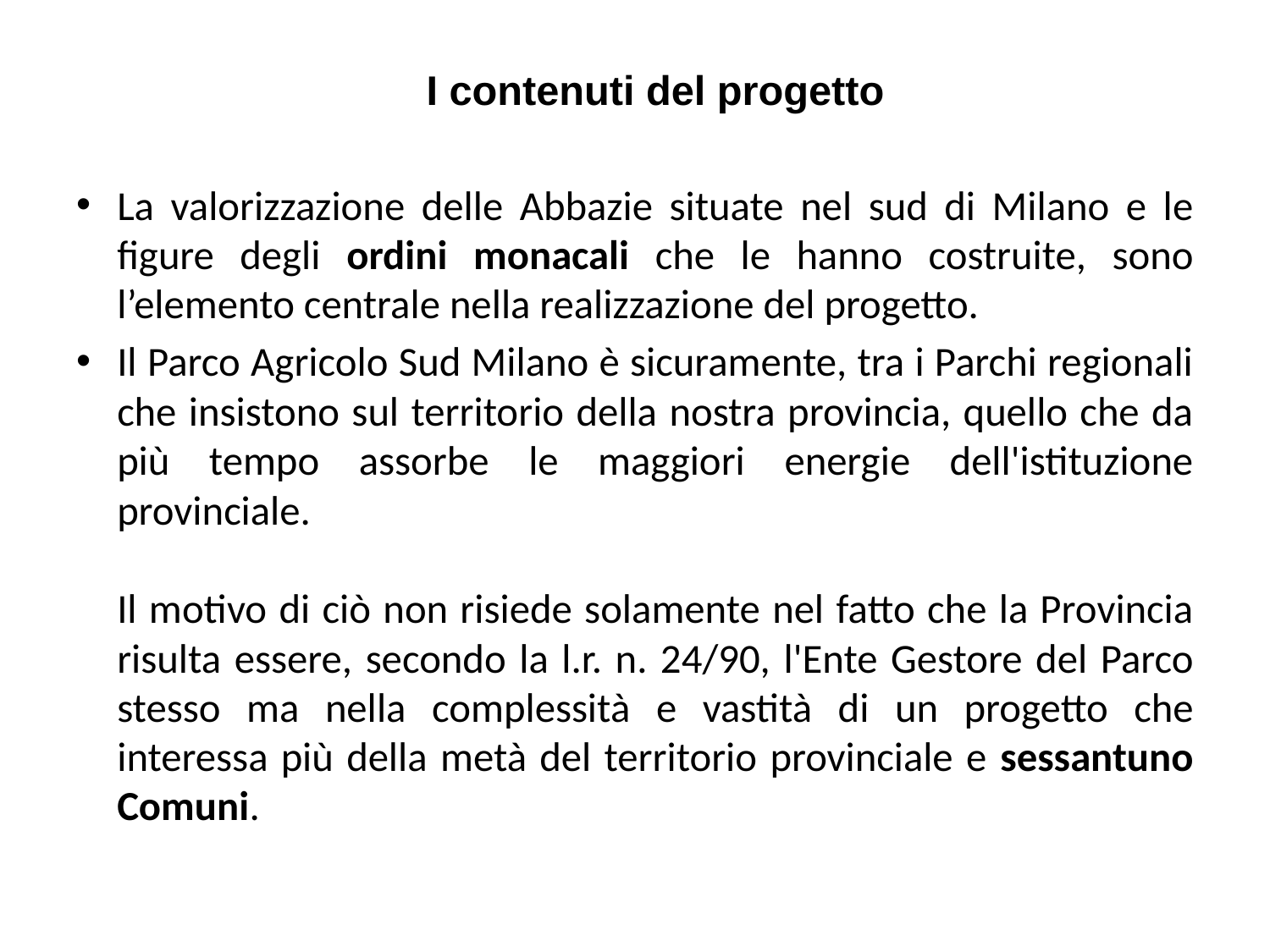

I contenuti del progetto

La valorizzazione delle Abbazie situate nel sud di Milano e le figure degli ordini monacali che le hanno costruite, sono l’elemento centrale nella realizzazione del progetto.
Il Parco Agricolo Sud Milano è sicuramente, tra i Parchi regionali che insistono sul territorio della nostra provincia, quello che da più tempo assorbe le maggiori energie dell'istituzione provinciale.
Il motivo di ciò non risiede solamente nel fatto che la Provincia risulta essere, secondo la l.r. n. 24/90, l'Ente Gestore del Parco stesso ma nella complessità e vastità di un progetto che interessa più della metà del territorio provinciale e sessantuno Comuni.